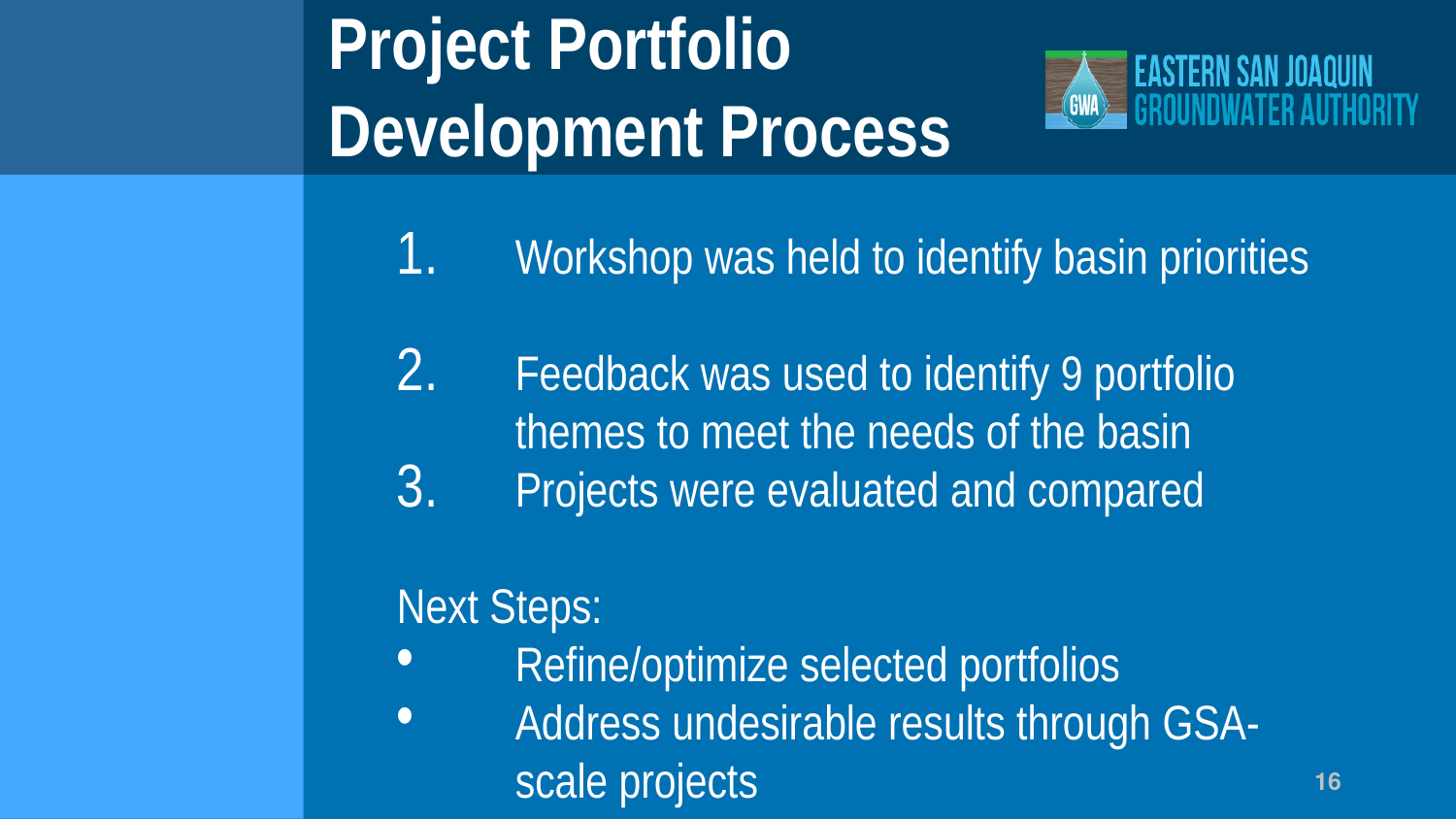

# Project Portfolio Development Process

Workshop was held to identify basin priorities
Feedback was used to identify 9 portfolio themes to meet the needs of the basin
Projects were evaluated and compared

Next Steps:
Refine/optimize selected portfolios
Address undesirable results through GSA-scale projects
16